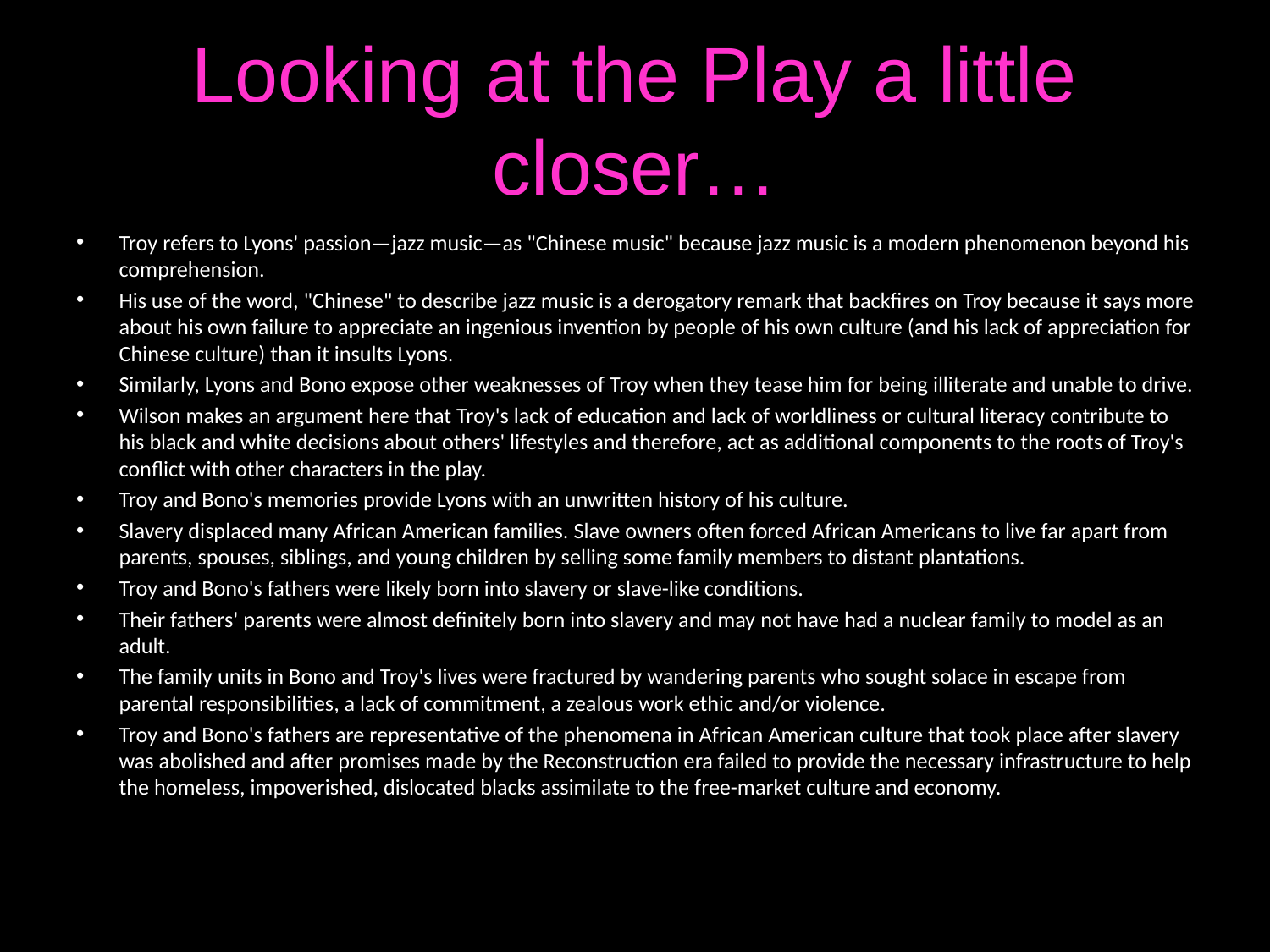

# Looking at the Play a little closer…
Troy refers to Lyons' passion—jazz music—as "Chinese music" because jazz music is a modern phenomenon beyond his comprehension.
His use of the word, "Chinese" to describe jazz music is a derogatory remark that backfires on Troy because it says more about his own failure to appreciate an ingenious invention by people of his own culture (and his lack of appreciation for Chinese culture) than it insults Lyons.
Similarly, Lyons and Bono expose other weaknesses of Troy when they tease him for being illiterate and unable to drive.
Wilson makes an argument here that Troy's lack of education and lack of worldliness or cultural literacy contribute to his black and white decisions about others' lifestyles and therefore, act as additional components to the roots of Troy's conflict with other characters in the play.
Troy and Bono's memories provide Lyons with an unwritten history of his culture.
Slavery displaced many African American families. Slave owners often forced African Americans to live far apart from parents, spouses, siblings, and young children by selling some family members to distant plantations.
Troy and Bono's fathers were likely born into slavery or slave-like conditions.
Their fathers' parents were almost definitely born into slavery and may not have had a nuclear family to model as an adult.
The family units in Bono and Troy's lives were fractured by wandering parents who sought solace in escape from parental responsibilities, a lack of commitment, a zealous work ethic and/or violence.
Troy and Bono's fathers are representative of the phenomena in African American culture that took place after slavery was abolished and after promises made by the Reconstruction era failed to provide the necessary infrastructure to help the homeless, impoverished, dislocated blacks assimilate to the free-market culture and economy.